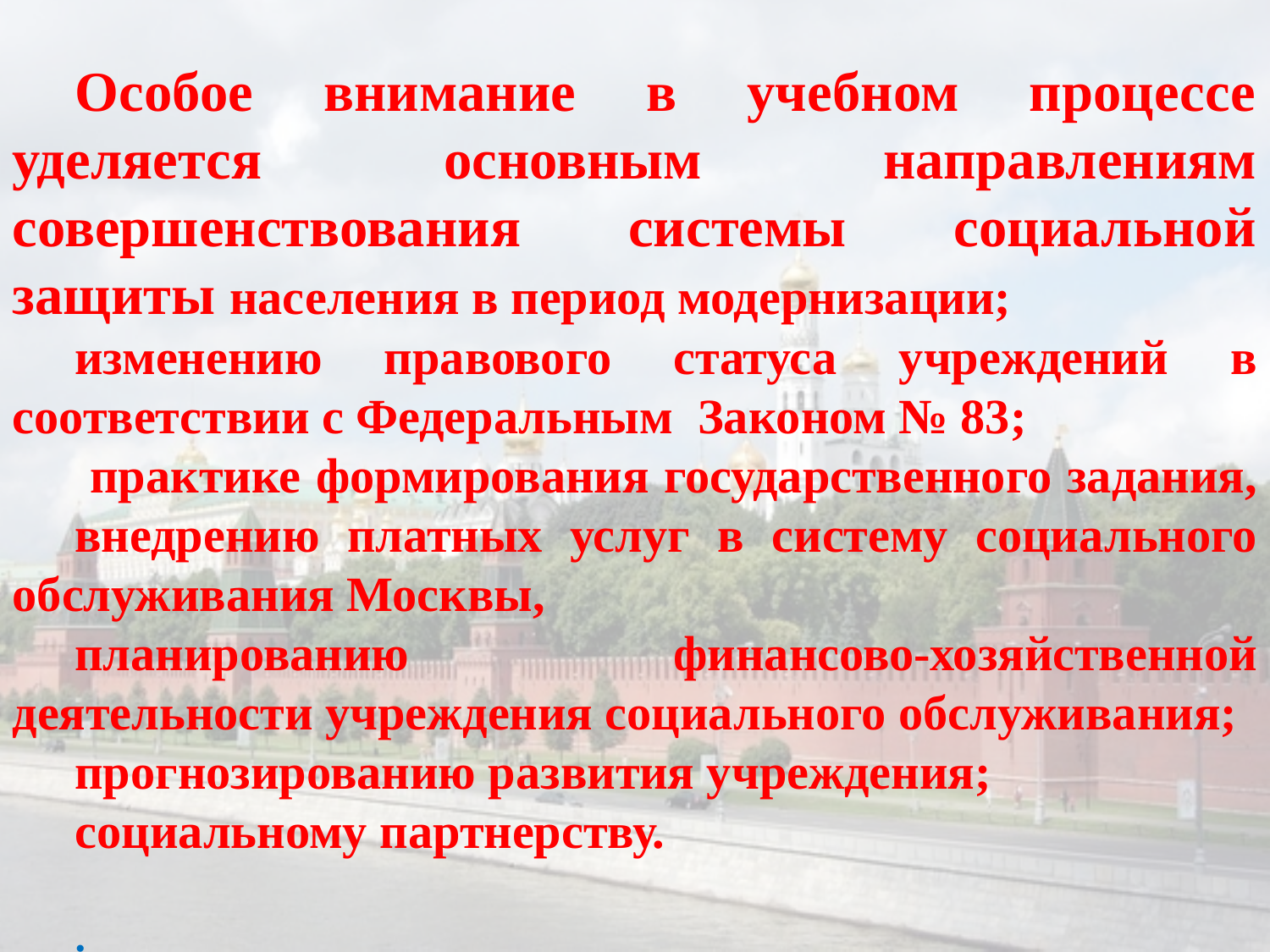

Особое внимание в учебном процессе уделяется основным направлениям совершенствования системы социальной защиты населения в период модернизации;
изменению правового статуса учреждений в соответствии с Федеральным  Законом № 83;
 практике формирования государственного задания,
внедрению платных услуг в систему социального обслуживания Москвы,
планированию финансово-хозяйственной деятельности учреждения социального обслуживания;
прогнозированию развития учреждения;
социальному партнерству.

.